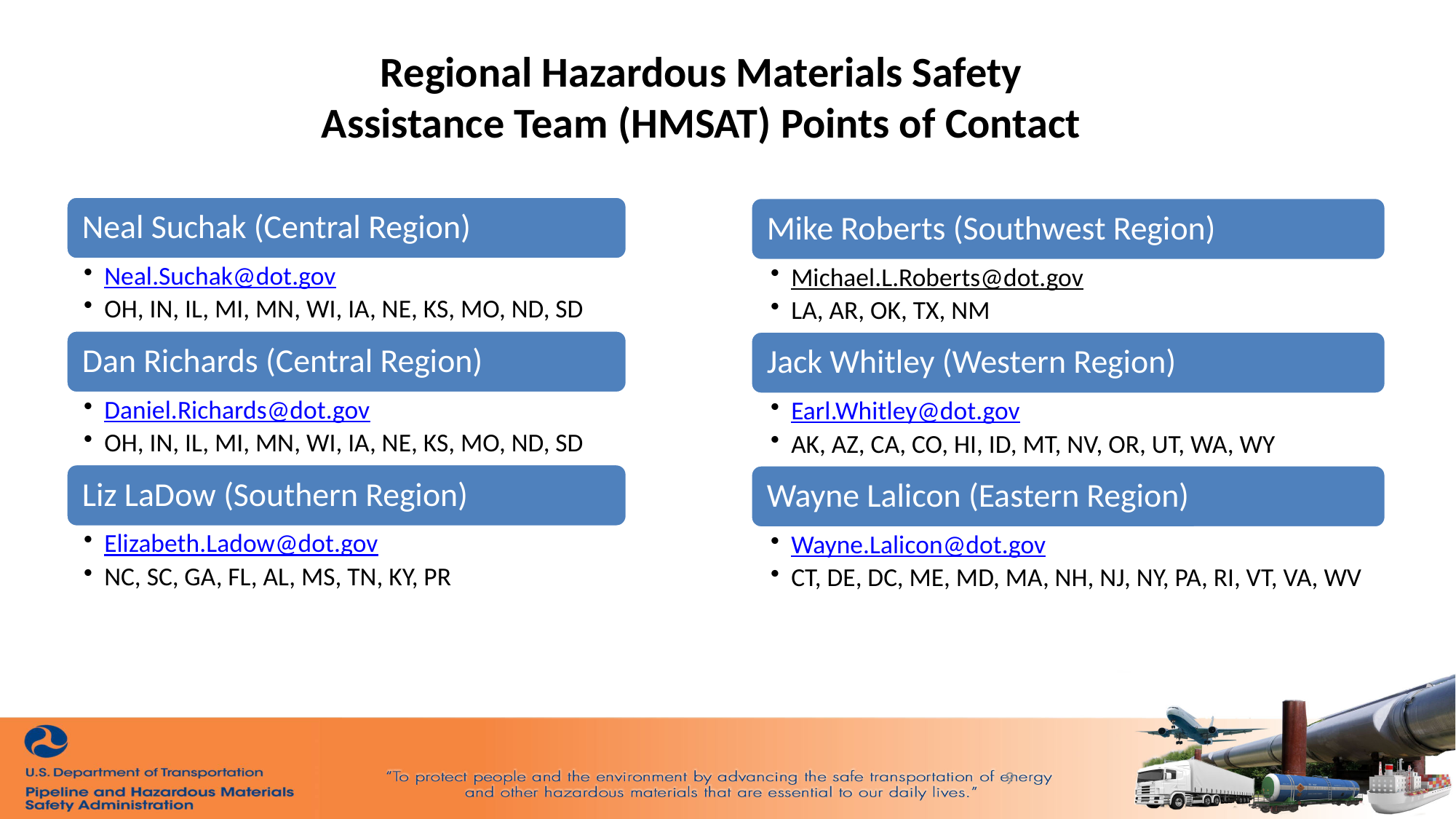

Regional Hazardous Materials Safety Assistance Team (HMSAT) Points of Contact
Neal Suchak (Central Region)
Neal.Suchak@dot.gov
OH, IN, IL, MI, MN, WI, IA, NE, KS, MO, ND, SD
Dan Richards (Central Region)
Daniel.Richards@dot.gov
OH, IN, IL, MI, MN, WI, IA, NE, KS, MO, ND, SD
Liz LaDow (Southern Region)
Elizabeth.Ladow@dot.gov
NC, SC, GA, FL, AL, MS, TN, KY, PR
Mike Roberts (Southwest Region)
Michael.L.Roberts@dot.gov
LA, AR, OK, TX, NM
Jack Whitley (Western Region)
Earl.Whitley@dot.gov
AK, AZ, CA, CO, HI, ID, MT, NV, OR, UT, WA, WY
Wayne Lalicon (Eastern Region)
Wayne.Lalicon@dot.gov
CT, DE, DC, ME, MD, MA, NH, NJ, NY, PA, RI, VT, VA, WV
9